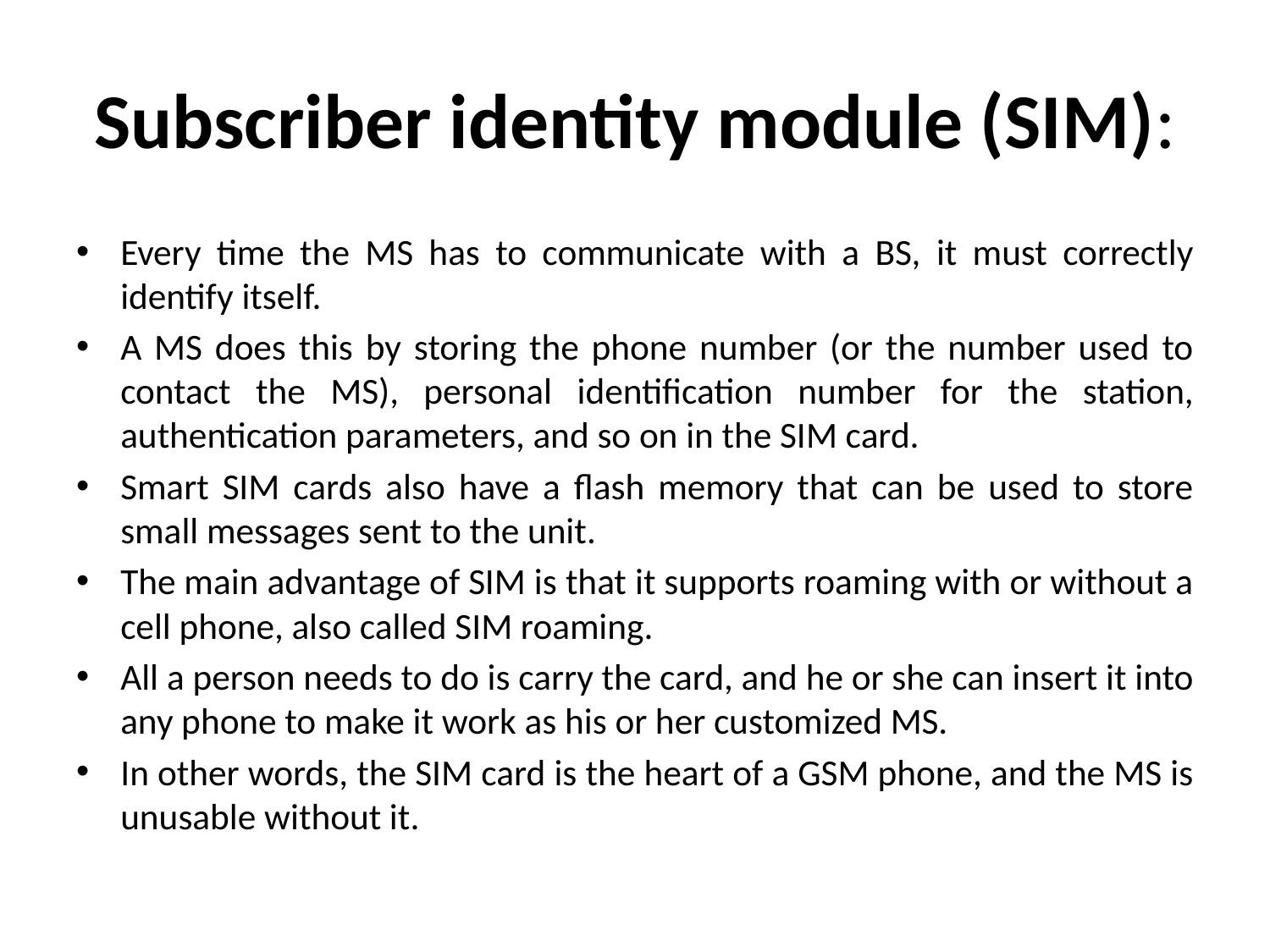

# Subscriber identity module (SIM):
Every time the MS has to communicate with a BS, it must correctly identify itself.
A MS does this by storing the phone number (or the number used to contact the MS), personal identification number for the station, authentication parameters, and so on in the SIM card.
Smart SIM cards also have a flash memory that can be used to store small messages sent to the unit.
The main advantage of SIM is that it supports roaming with or without a cell phone, also called SIM roaming.
All a person needs to do is carry the card, and he or she can insert it into any phone to make it work as his or her customized MS.
In other words, the SIM card is the heart of a GSM phone, and the MS is unusable without it.